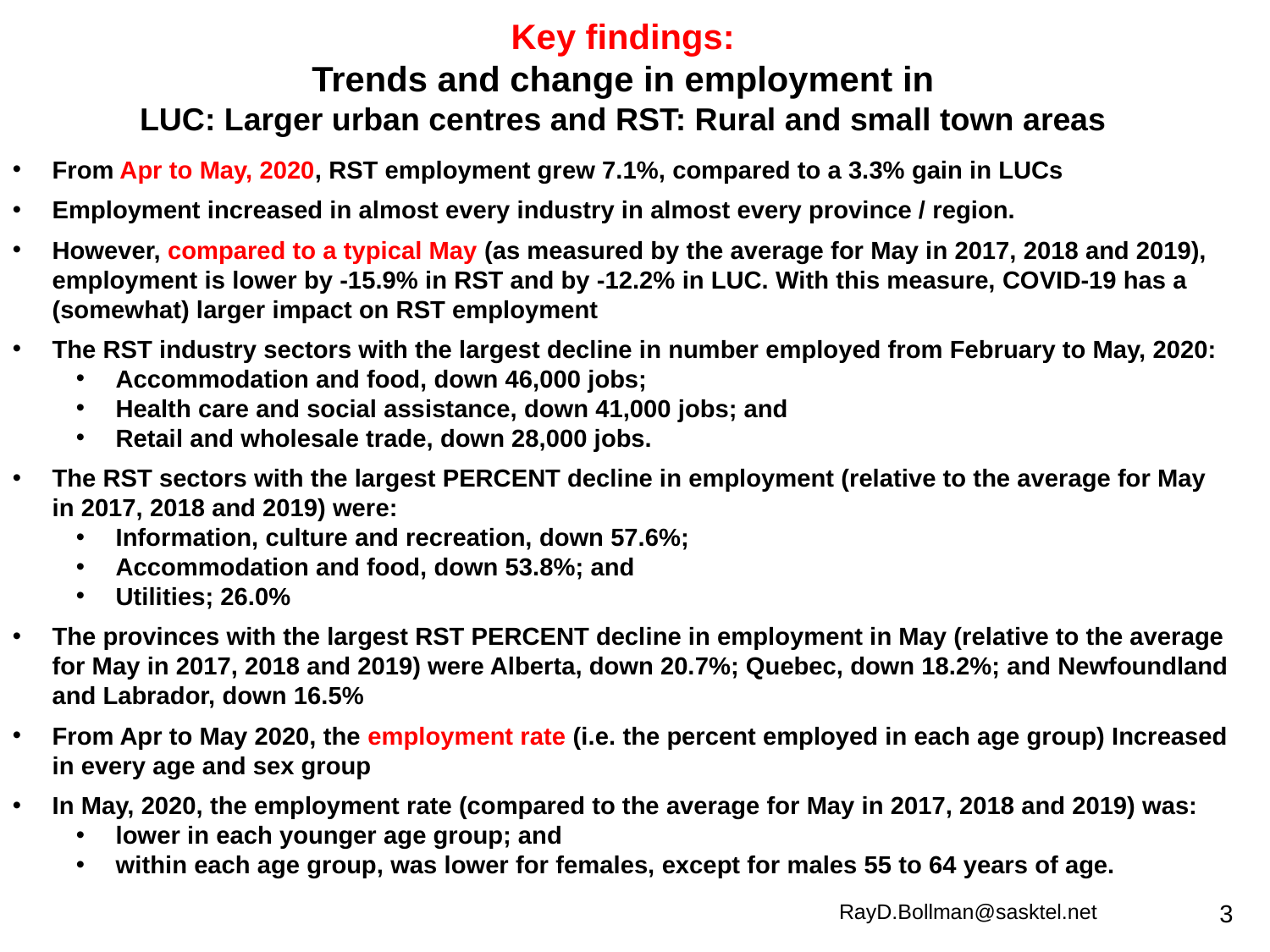

Key findings:
Trends and change in employment in
LUC: Larger urban centres and RST: Rural and small town areas

From Apr to May, 2020, RST employment grew 7.1%, compared to a 3.3% gain in LUCs

Employment increased in almost every industry in almost every province / region.

However, compared to a typical May (as measured by the average for May in 2017, 2018 and 2019), employment is lower by -15.9% in RST and by -12.2% in LUC. With this measure, COVID-19 has a (somewhat) larger impact on RST employment

The RST industry sectors with the largest decline in number employed from February to May, 2020:
Accommodation and food, down 46,000 jobs;
Health care and social assistance, down 41,000 jobs; and
Retail and wholesale trade, down 28,000 jobs.

The RST sectors with the largest PERCENT decline in employment (relative to the average for May in 2017, 2018 and 2019) were:
Information, culture and recreation, down 57.6%;
Accommodation and food, down 53.8%; and
Utilities; 26.0%

The provinces with the largest RST PERCENT decline in employment in May (relative to the average for May in 2017, 2018 and 2019) were Alberta, down 20.7%; Quebec, down 18.2%; and Newfoundland and Labrador, down 16.5%

From Apr to May 2020, the employment rate (i.e. the percent employed in each age group) Increased in every age and sex group

In May, 2020, the employment rate (compared to the average for May in 2017, 2018 and 2019) was:
lower in each younger age group; and
within each age group, was lower for females, except for males 55 to 64 years of age.
RayD.Bollman@sasktel.net
3